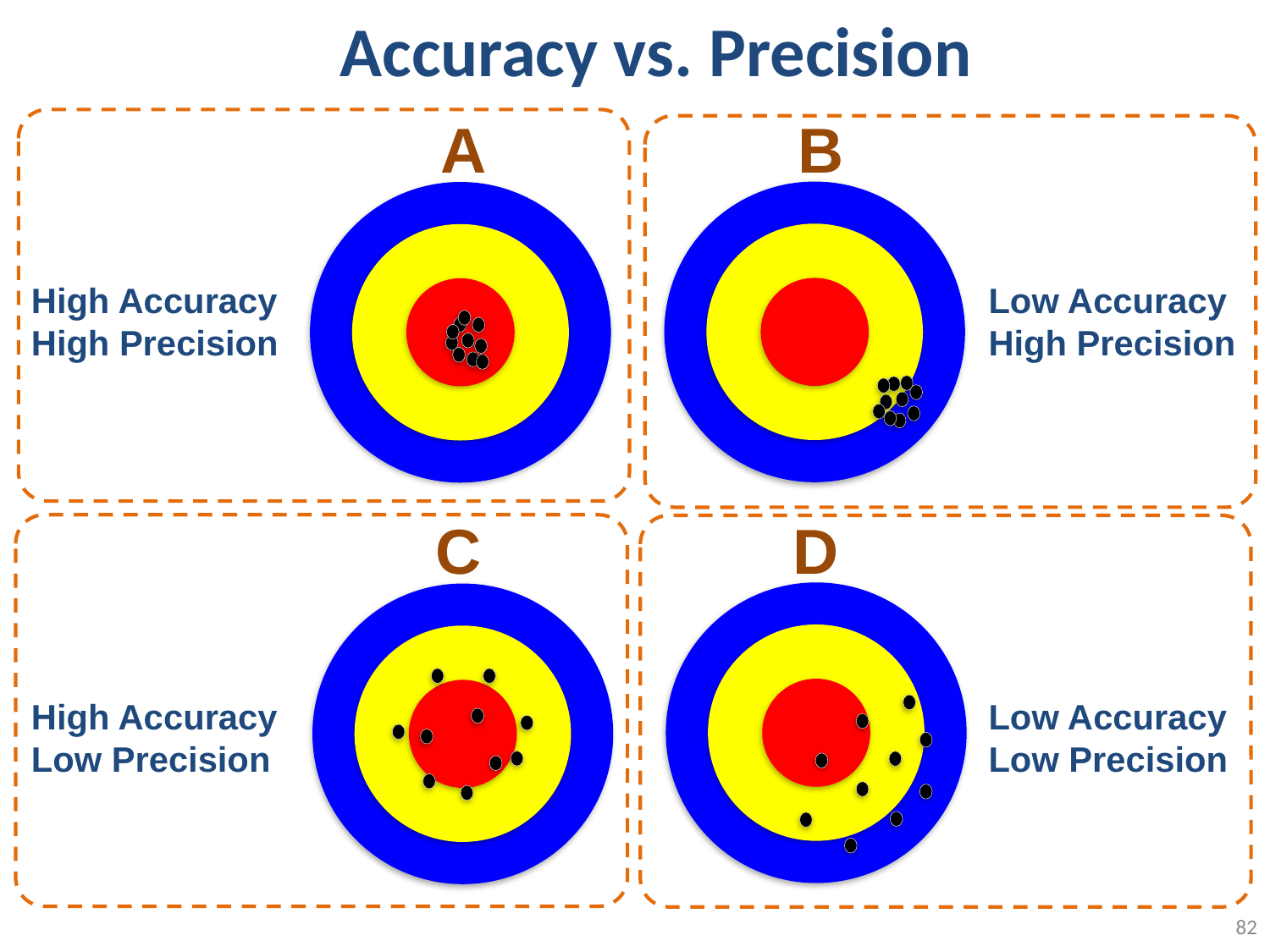

# Accuracy vs. Precision
A
B

High Accuracy
High Precision
Low Accuracy
High Precision

C
D

High Accuracy
Low Precision
Low Accuracy
Low Precision

82